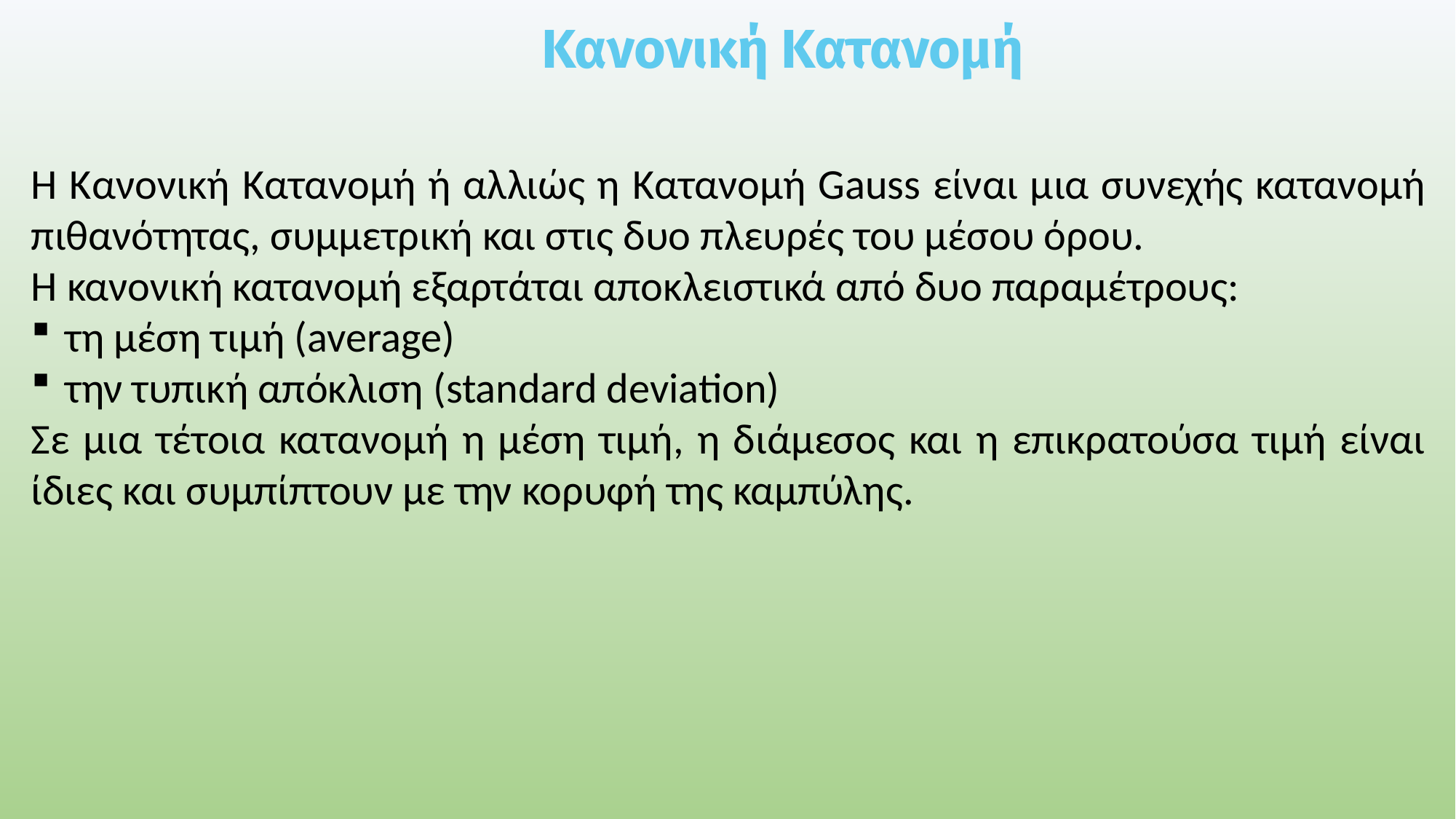

Κανονική Κατανομή
Η Κανονική Κατανομή ή αλλιώς η Κατανομή Gauss είναι μια συνεχής κατανομή πιθανότητας, συμμετρική και στις δυο πλευρές του μέσου όρου.
Η κανονική κατανομή εξαρτάται αποκλειστικά από δυο παραμέτρους:
τη μέση τιμή (average)
την τυπική απόκλιση (standard deviation)
Σε μια τέτοια κατανομή η μέση τιμή, η διάμεσος και η επικρατούσα τιμή είναι ίδιες και συμπίπτουν με την κορυφή της καμπύλης.